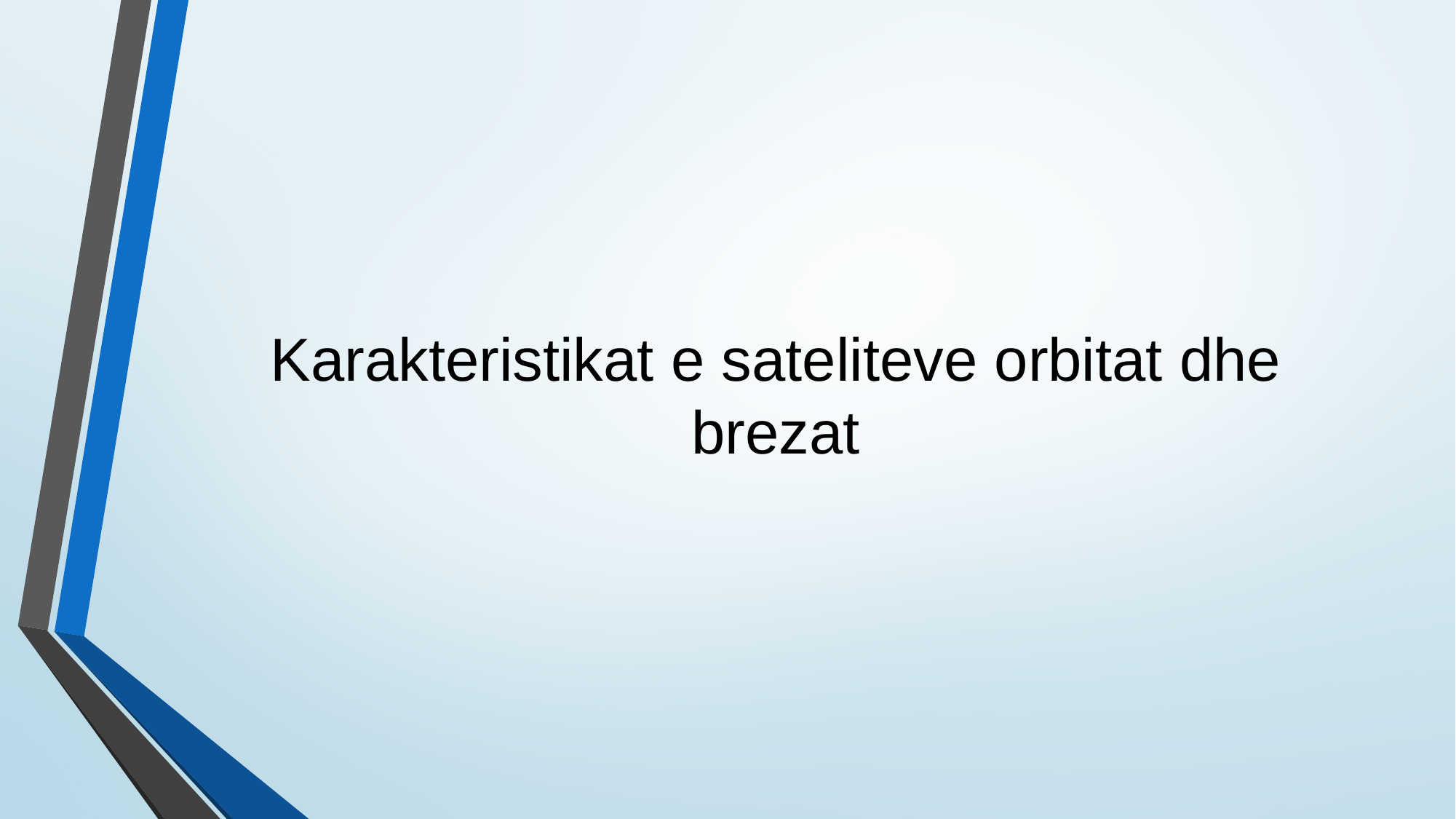

# Karakteristikat e sateliteve orbitat dhe brezat